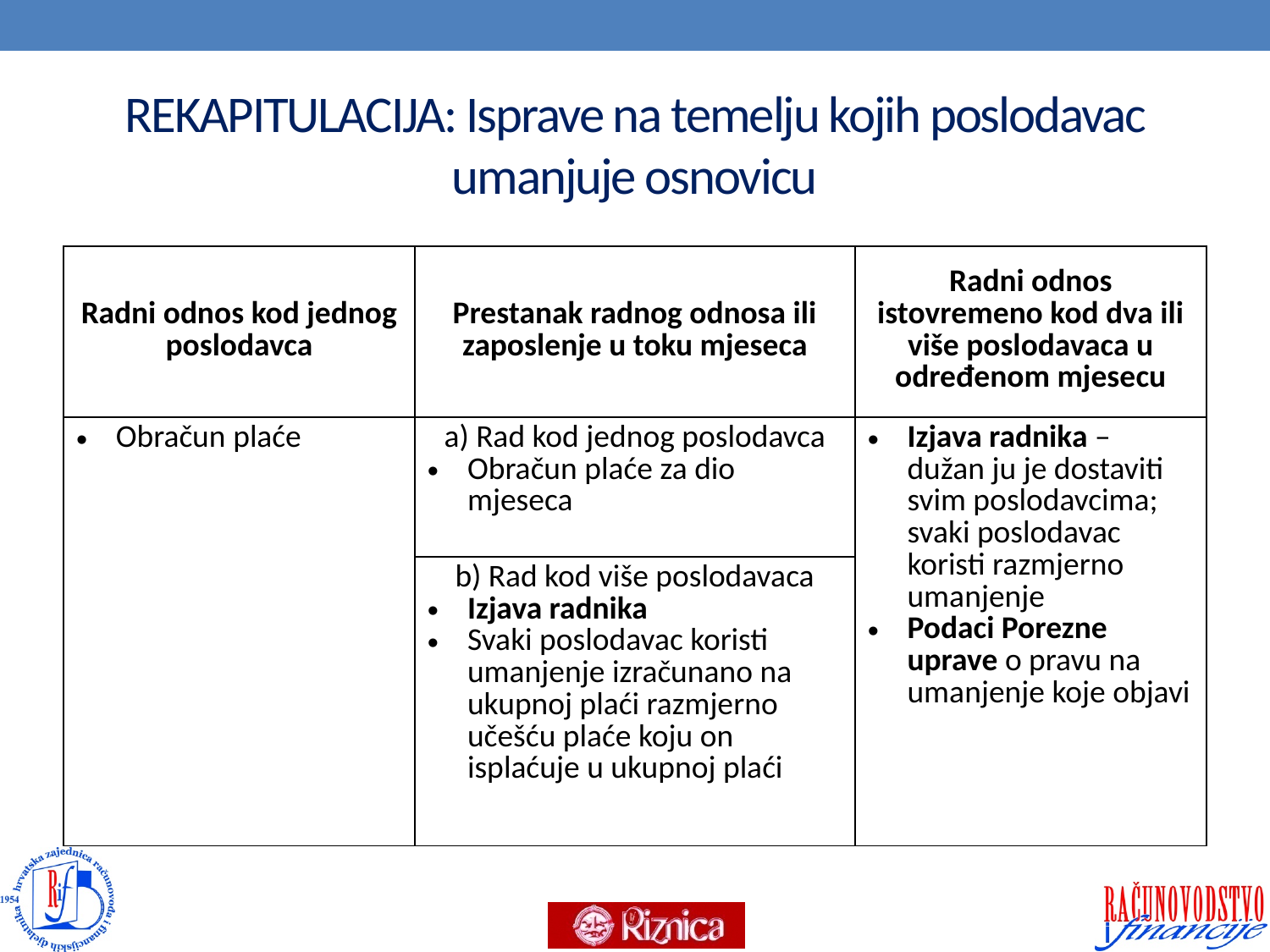

# REKAPITULACIJA: Isprave na temelju kojih poslodavac umanjuje osnovicu
| Radni odnos kod jednog poslodavca | Prestanak radnog odnosa ili zaposlenje u toku mjeseca | Radni odnos istovremeno kod dva ili više poslodavaca u određenom mjesecu |
| --- | --- | --- |
| Obračun plaće | a) Rad kod jednog poslodavca Obračun plaće za dio mjeseca | Izjava radnika – dužan ju je dostaviti svim poslodavcima; svaki poslodavac koristi razmjerno umanjenje Podaci Porezne uprave o pravu na umanjenje koje objavi |
|  | b) Rad kod više poslodavaca Izjava radnika Svaki poslodavac koristi umanjenje izračunano na ukupnoj plaći razmjerno učešću plaće koju on isplaćuje u ukupnoj plaći |  |